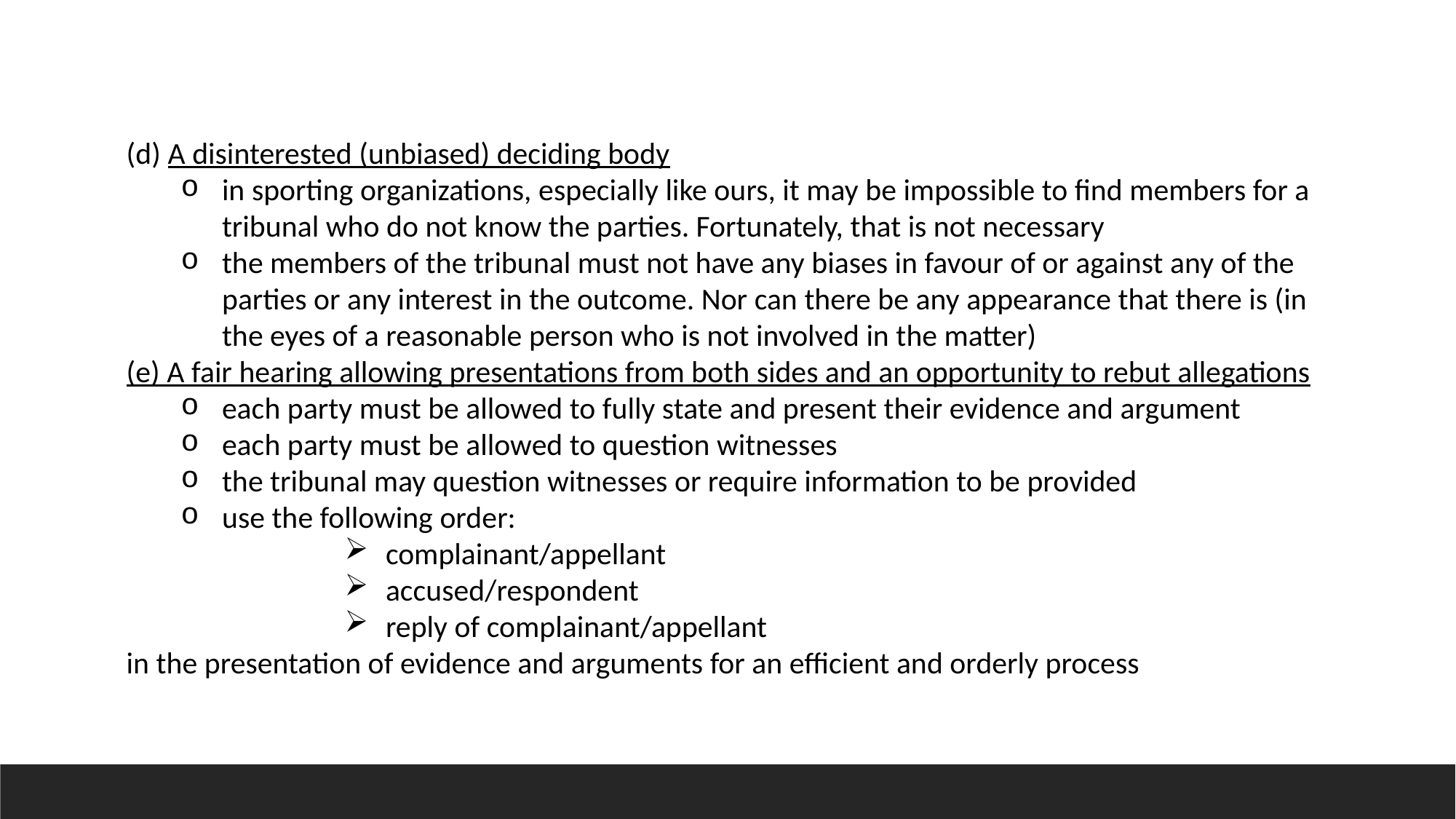

(d) A disinterested (unbiased) deciding body
in sporting organizations, especially like ours, it may be impossible to find members for a tribunal who do not know the parties. Fortunately, that is not necessary
the members of the tribunal must not have any biases in favour of or against any of the parties or any interest in the outcome. Nor can there be any appearance that there is (in the eyes of a reasonable person who is not involved in the matter)
(e) A fair hearing allowing presentations from both sides and an opportunity to rebut allegations
each party must be allowed to fully state and present their evidence and argument
each party must be allowed to question witnesses
the tribunal may question witnesses or require information to be provided
use the following order:
complainant/appellant
accused/respondent
reply of complainant/appellant
in the presentation of evidence and arguments for an efficient and orderly process